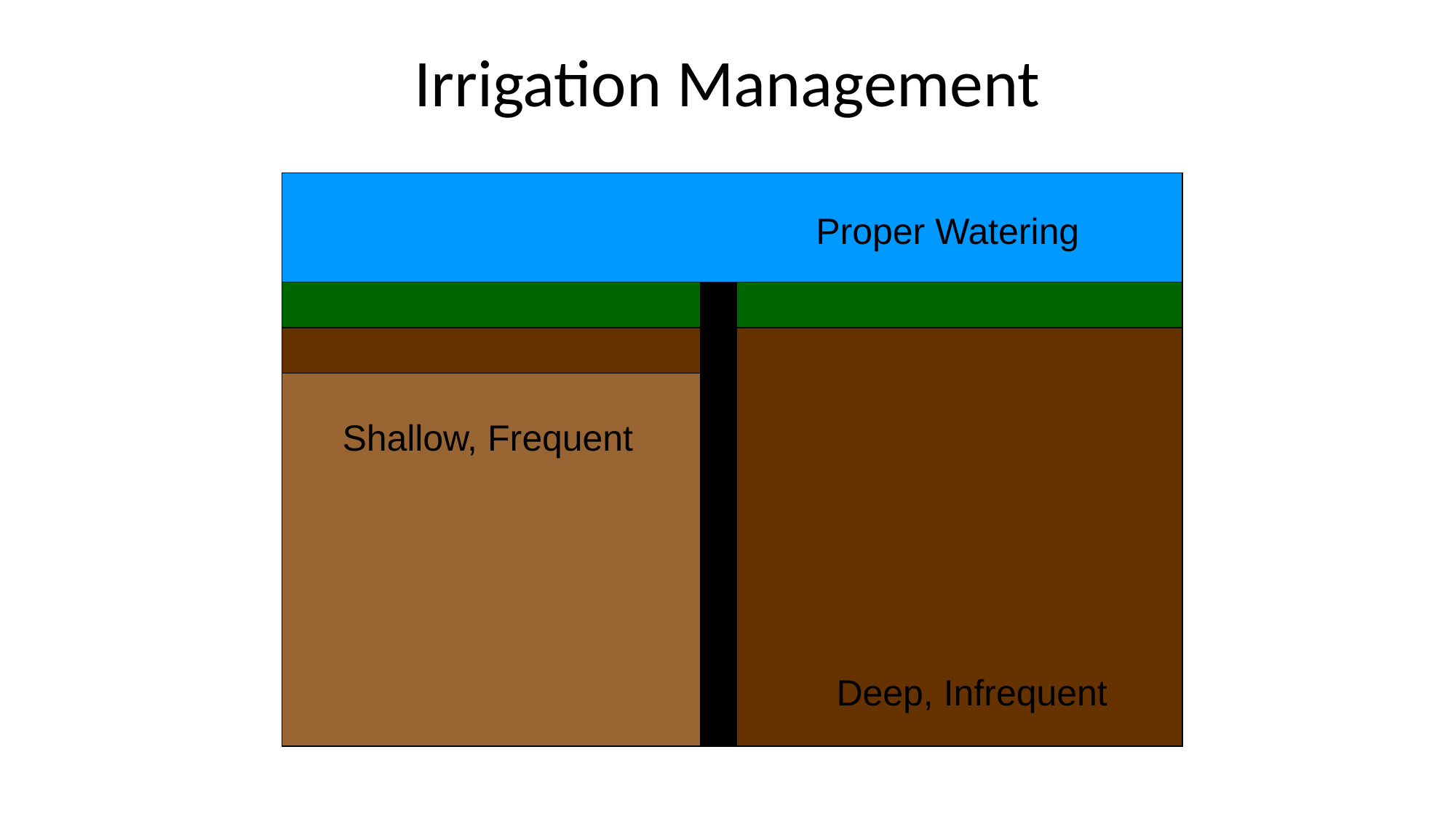

Irrigation Management

Proper Watering

Shallow, Frequent
Deep, Infrequent